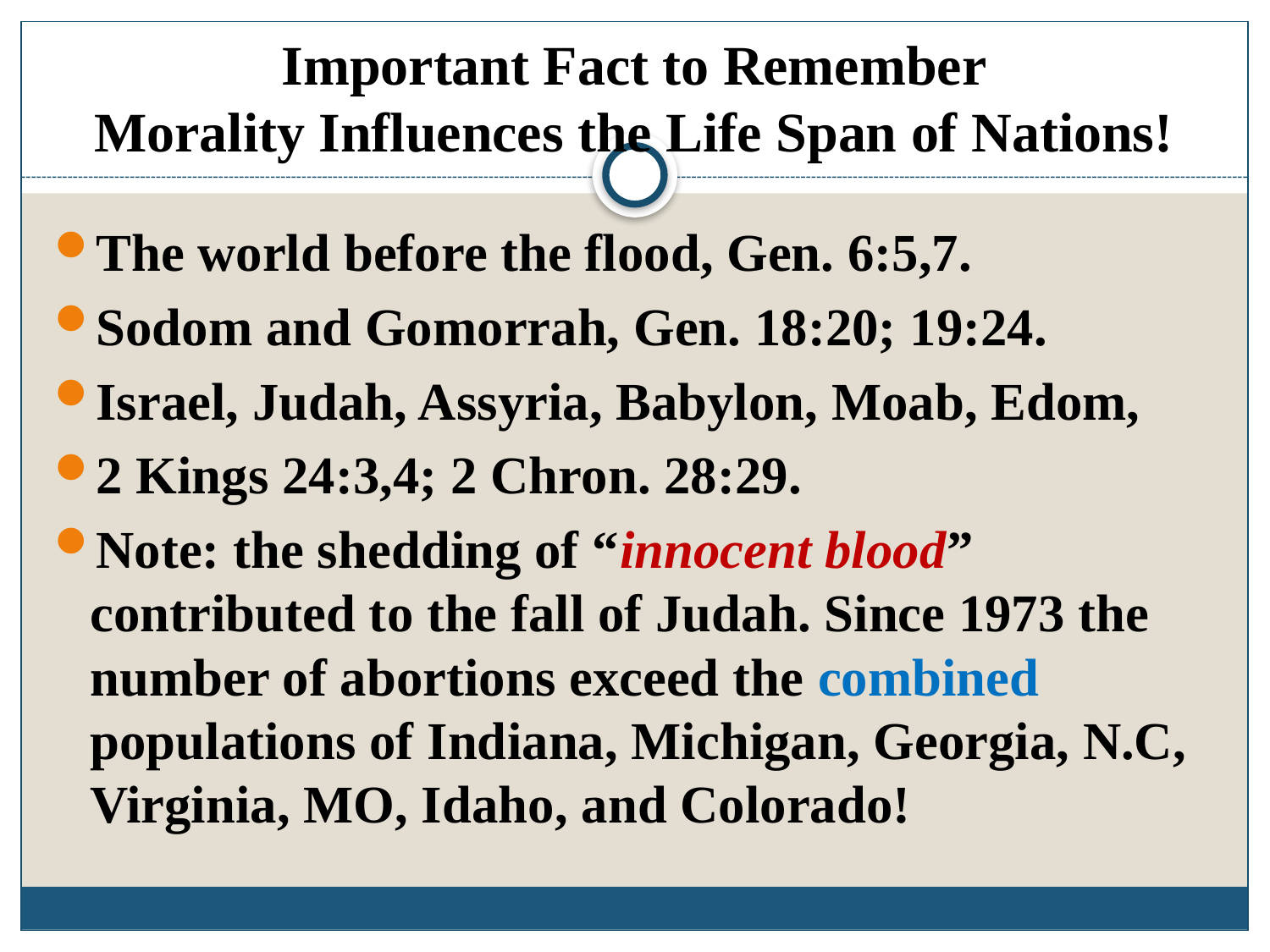

# Important Fact to Remember Morality Influences the Life Span of Nations!
The world before the flood, Gen. 6:5,7.
Sodom and Gomorrah, Gen. 18:20; 19:24.
Israel, Judah, Assyria, Babylon, Moab, Edom,
2 Kings 24:3,4; 2 Chron. 28:29.
Note: the shedding of “innocent blood” contributed to the fall of Judah. Since 1973 the number of abortions exceed the combined populations of Indiana, Michigan, Georgia, N.C, Virginia, MO, Idaho, and Colorado!